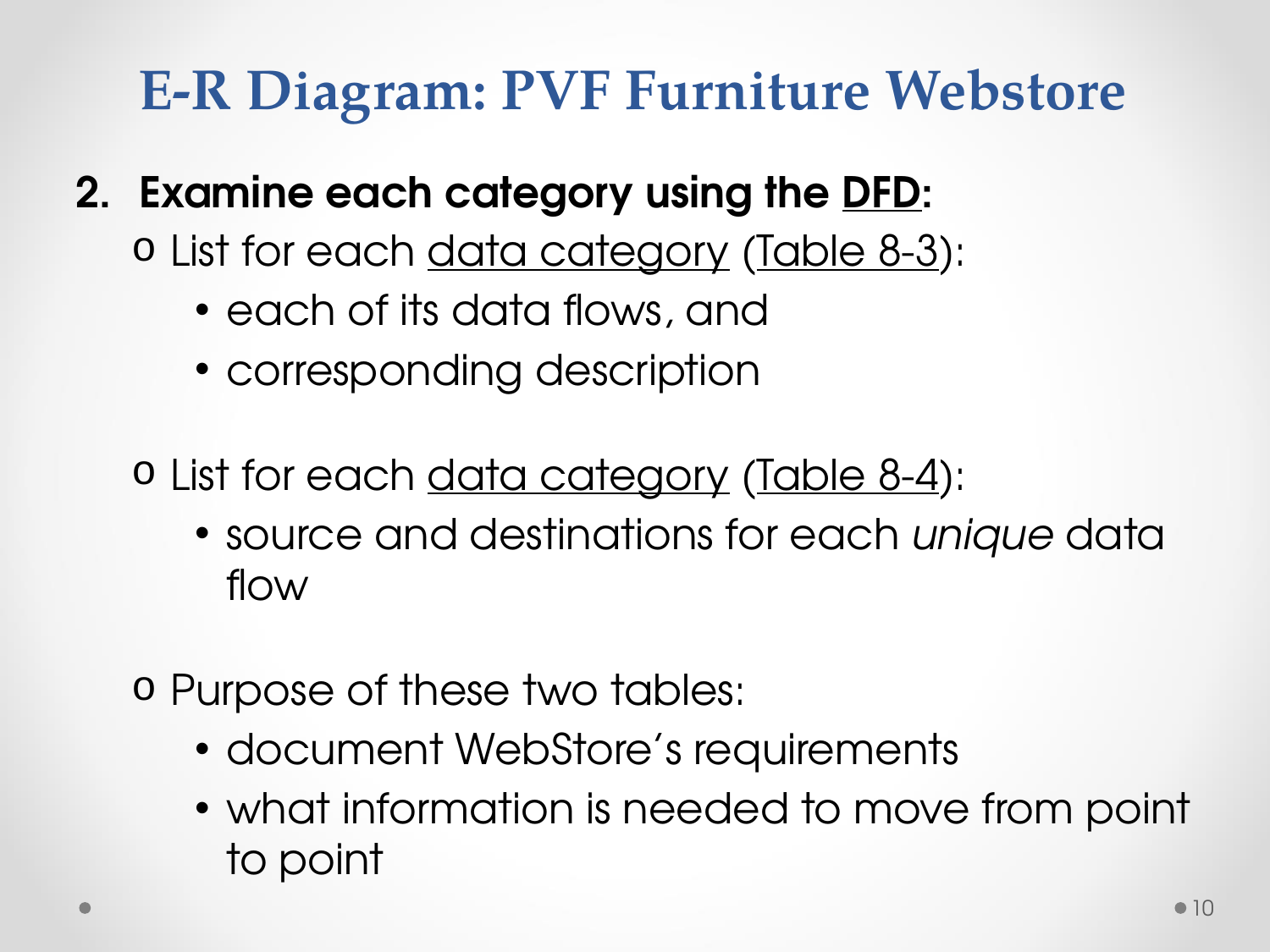

# E-R Diagram: PVF Furniture Webstore
Examine each category using the DFD:
List for each data category (Table 8-3):
each of its data flows, and
corresponding description

List for each data category (Table 8-4):
source and destinations for each unique data flow

Purpose of these two tables:
document WebStore’s requirements
what information is needed to move from point to point

10